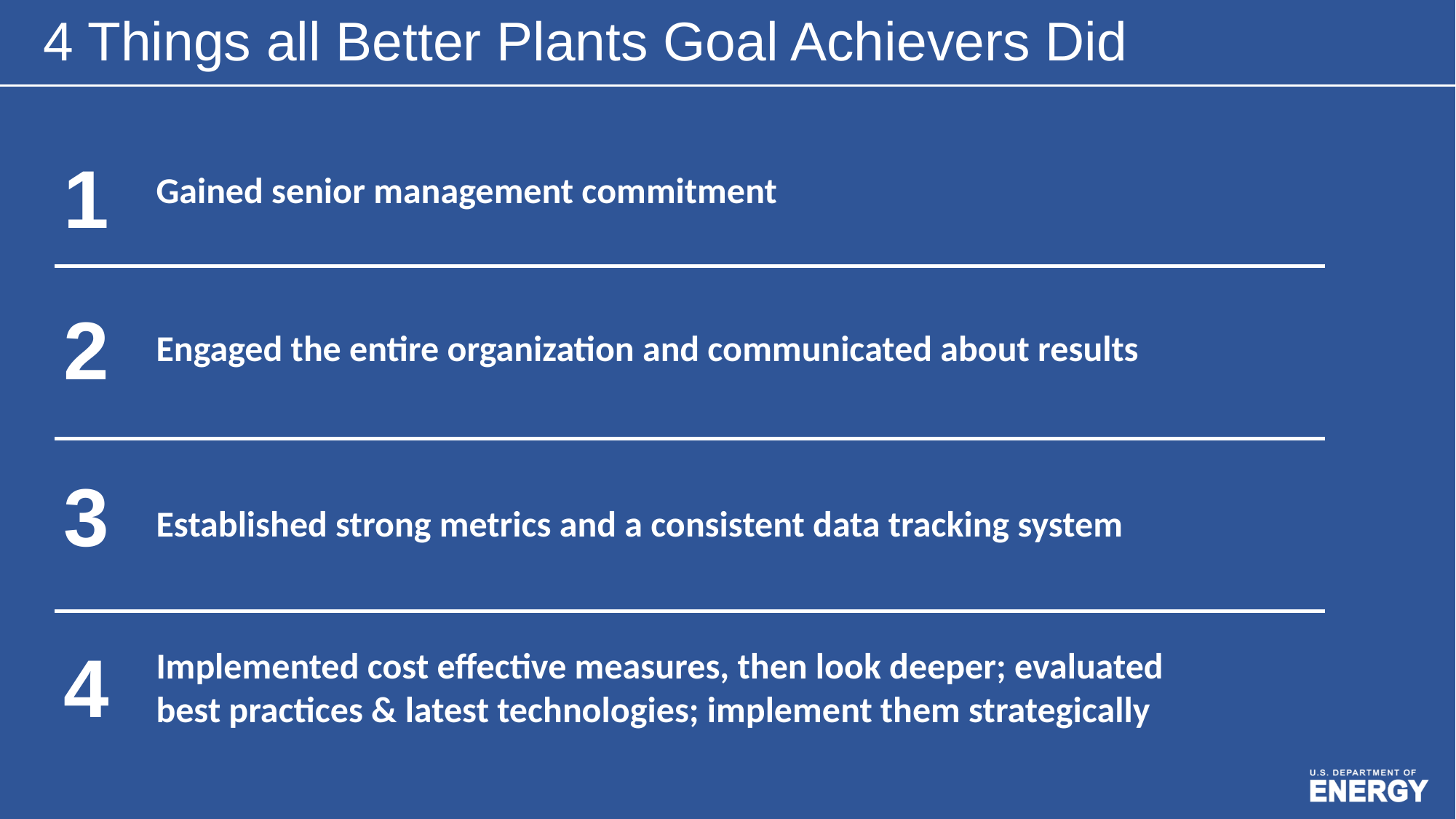

4 Things all Better Plants Goal Achievers Did

1
Gained senior management commitment
2
Engaged the entire organization and communicated about results
3
Established strong metrics and a consistent data tracking system
4
Implemented cost effective measures, then look deeper; evaluated
best practices & latest technologies; implement them strategically